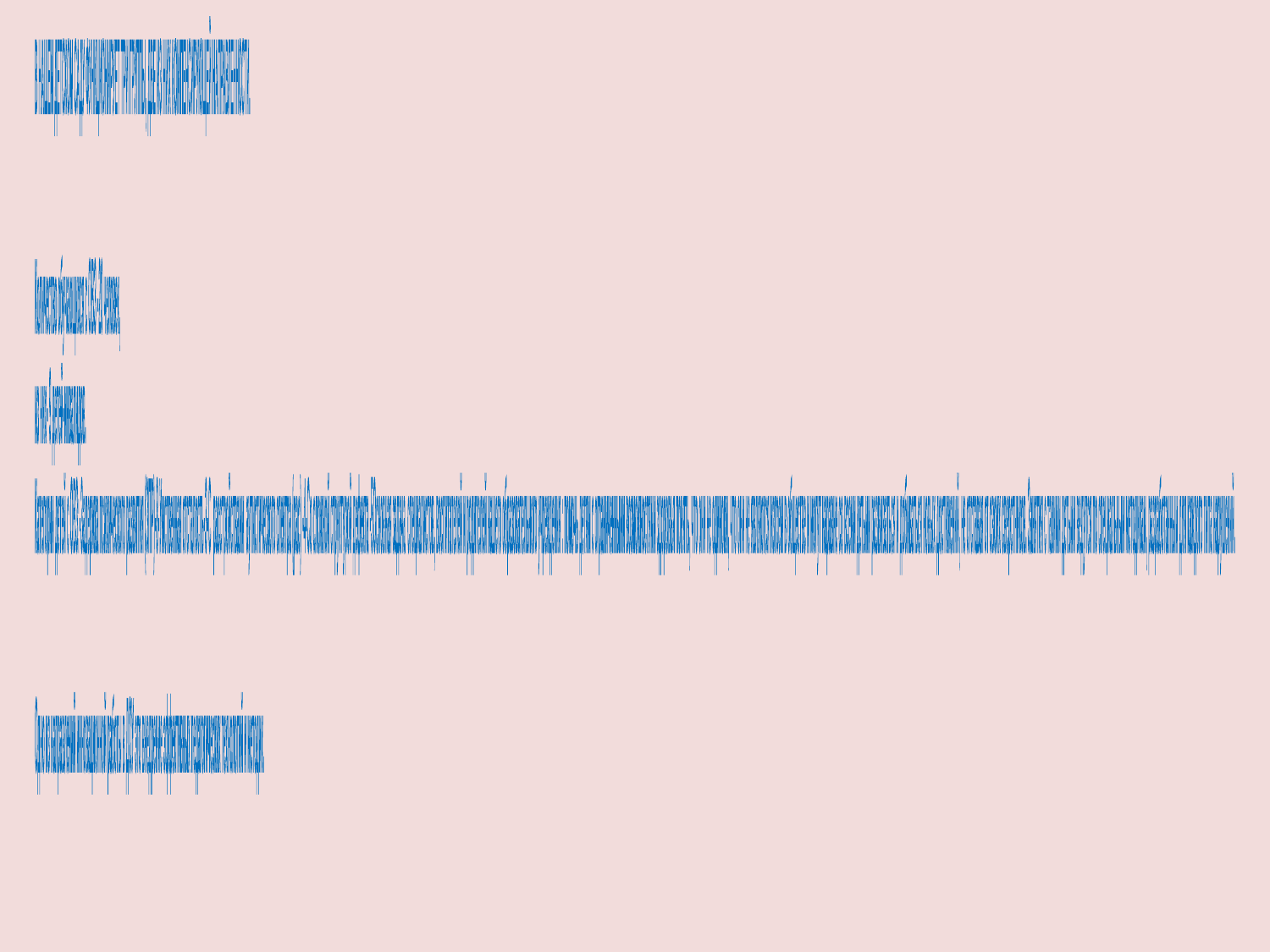

В НАШЕМ ДЕТСКОМ САДУ ФУНКЦИОНИРУЕТ ТРИ ГРУППЫ, ДВЕ ИЗ НИХ КОМПЕНСИРУЮЩЕЙ НАПРАВЛЕННОСТИ.

Количество обучающихся с ОВЗ -20 человек,
из них- 9 детей-инвалидов.
Категории детей с ОВЗ:
-Задержка психического развития (ЗПР)-8
-Умственная отсталость-3
-С  расстройствами  аутистического спектра (рас) -4
-Со сложной структурой дефекта -5
Основная задача  специалистов, воспитателей и родителей нашего образовательного учреждения : помочь детям с ограниченными возможностями здоровья понять, что они не одиноки, что они не являются изгоем в обществе и могут наравне со всеми детьми развиваться и добиваться новых достижений, не отставая от своих сверстников. Занятия с такими детьми ведутся по специальным методикам, разработанным для каждого типа нарушений.

Одно из направлений инновационной работы в ДОУ это внедрение эффективных педагогических технологий и методик.